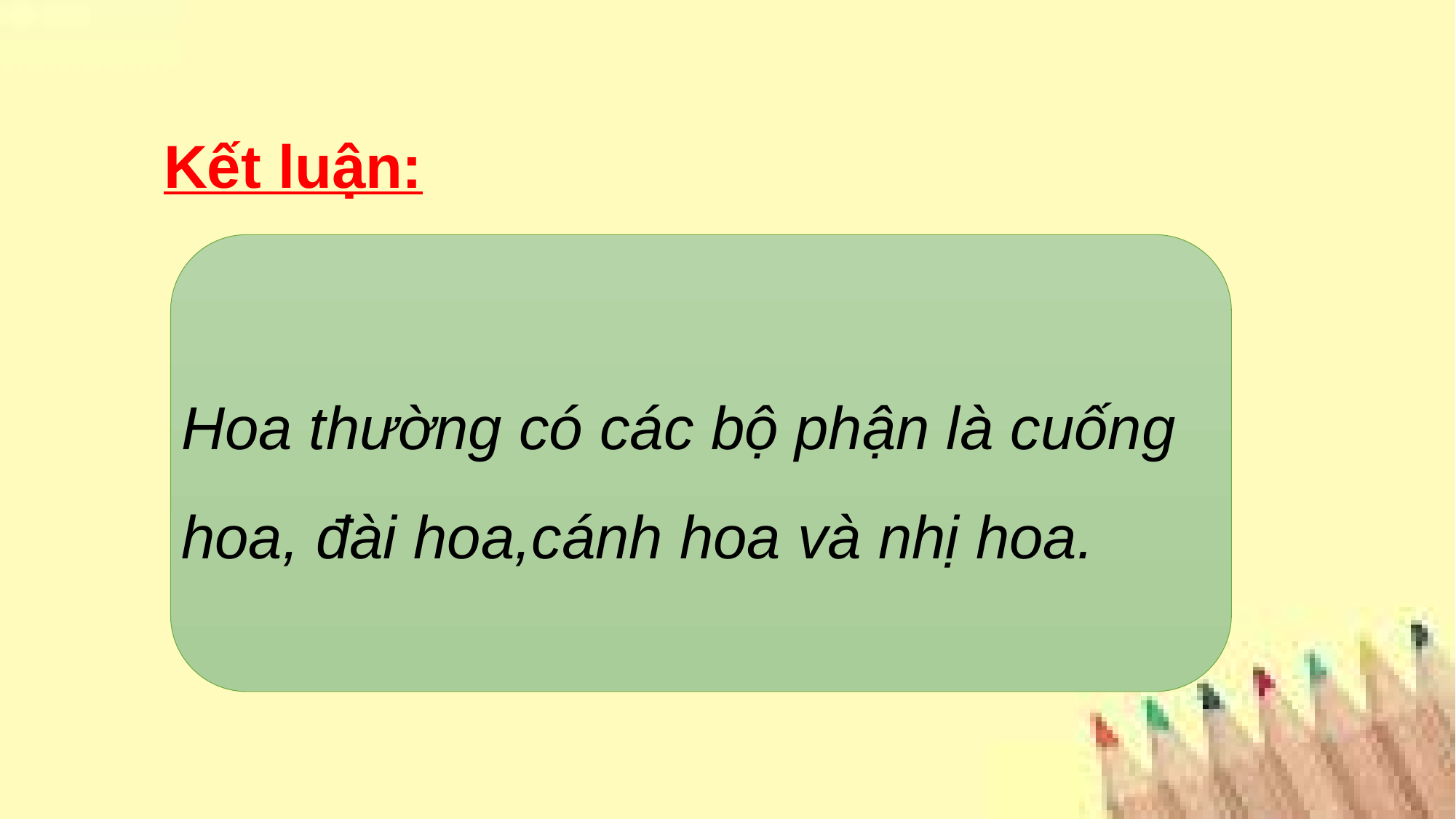

Kết luận:

Hoa thường có các bộ phận là cuống hoa, đài hoa,cánh hoa và nhị hoa.